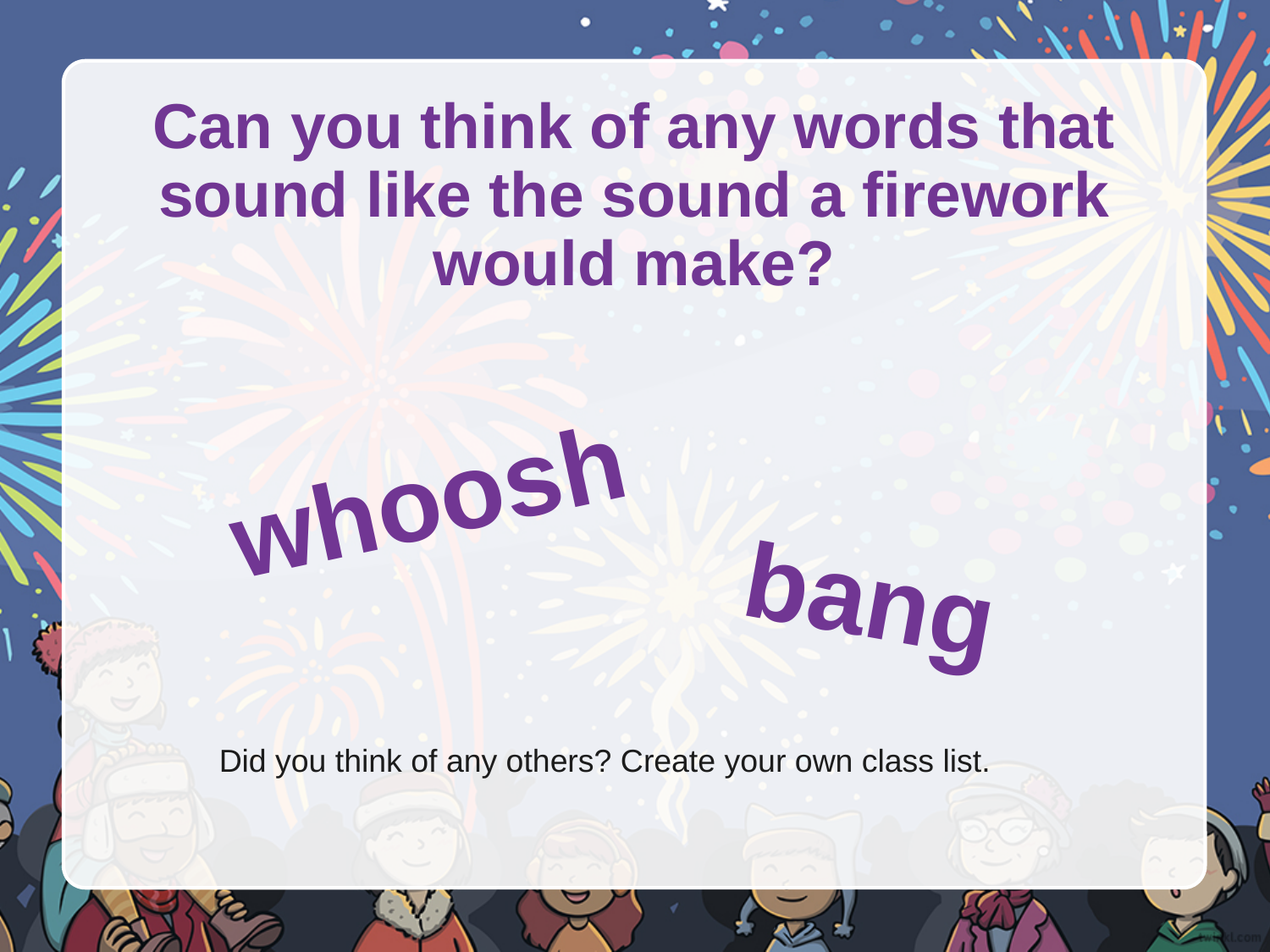

# Can you think of any words that sound like the sound a firework would make?
whoosh
bang
Did you think of any others? Create your own class list.